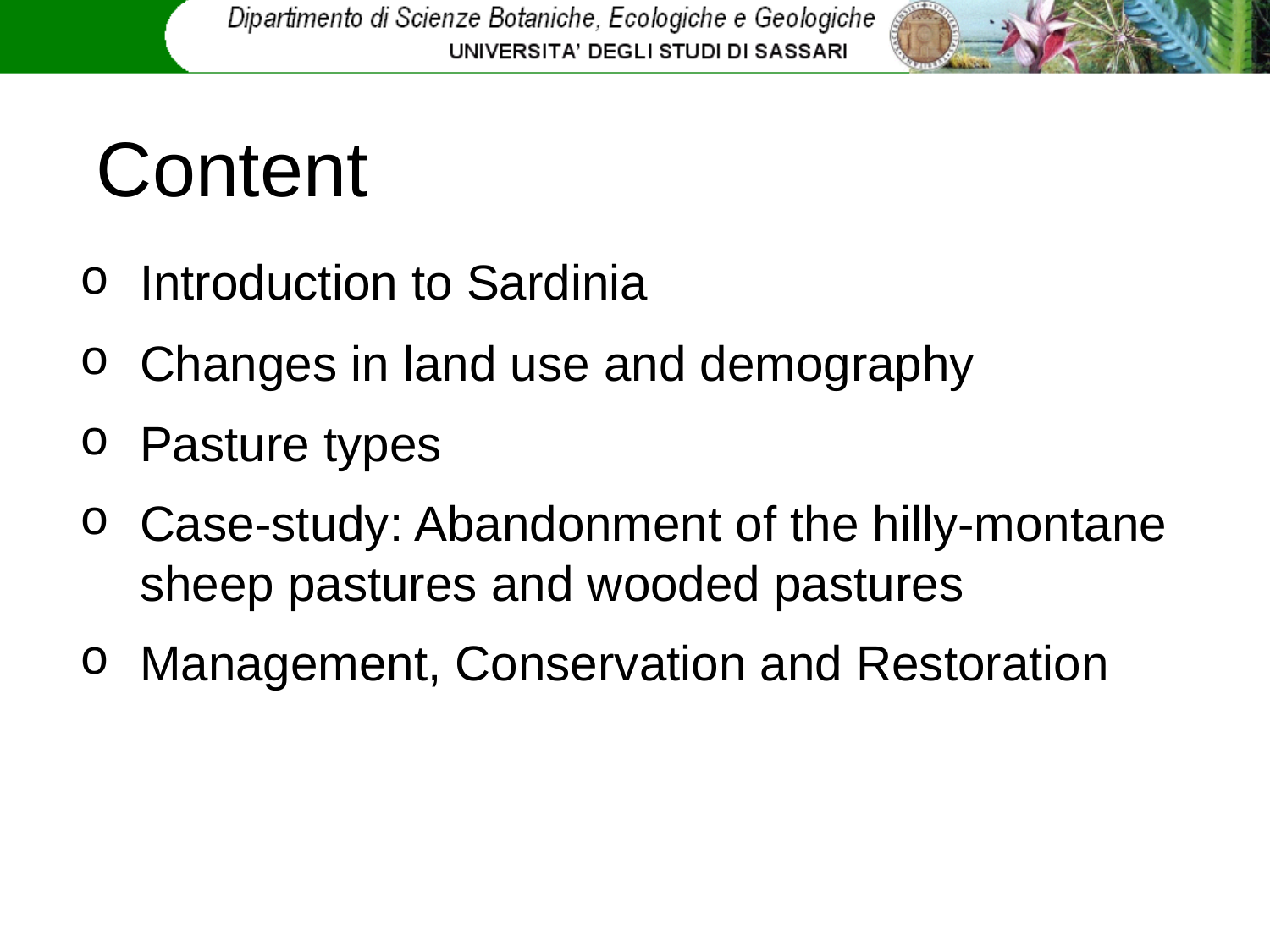

# Content
Introduction to Sardinia
Changes in land use and demography
Pasture types
Case-study: Abandonment of the hilly-montane sheep pastures and wooded pastures
Management, Conservation and Restoration